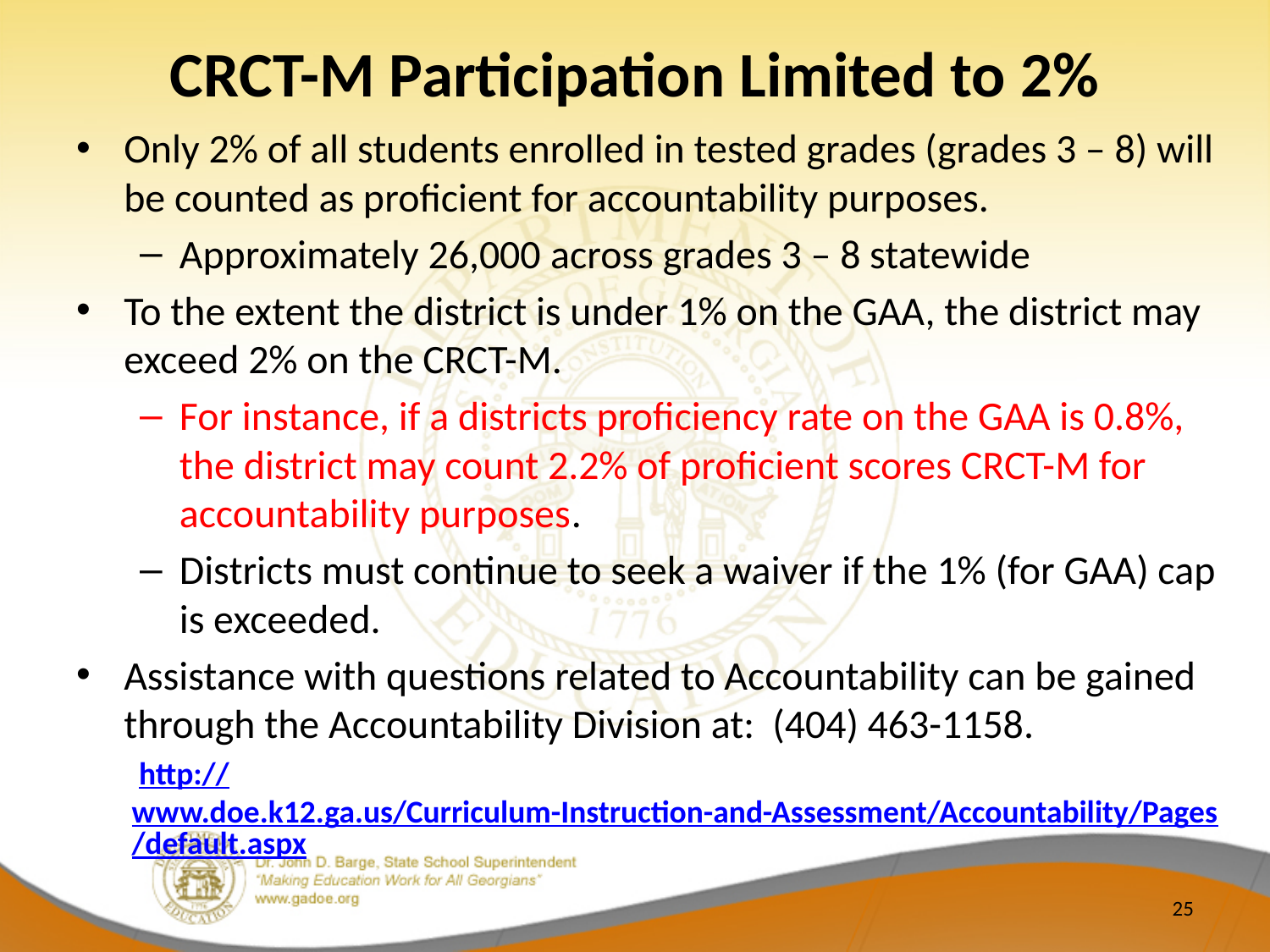

# CRCT-M Participation Limited to 2%
Only 2% of all students enrolled in tested grades (grades 3 – 8) will be counted as proficient for accountability purposes.
Approximately 26,000 across grades 3 – 8 statewide
To the extent the district is under 1% on the GAA, the district may exceed 2% on the CRCT-M.
For instance, if a districts proficiency rate on the GAA is 0.8%, the district may count 2.2% of proficient scores CRCT-M for accountability purposes.
Districts must continue to seek a waiver if the 1% (for GAA) cap is exceeded.
Assistance with questions related to Accountability can be gained through the Accountability Division at:  (404) 463-1158.
 http://www.doe.k12.ga.us/Curriculum-Instruction-and-Assessment/Accountability/Pages/default.aspx

25